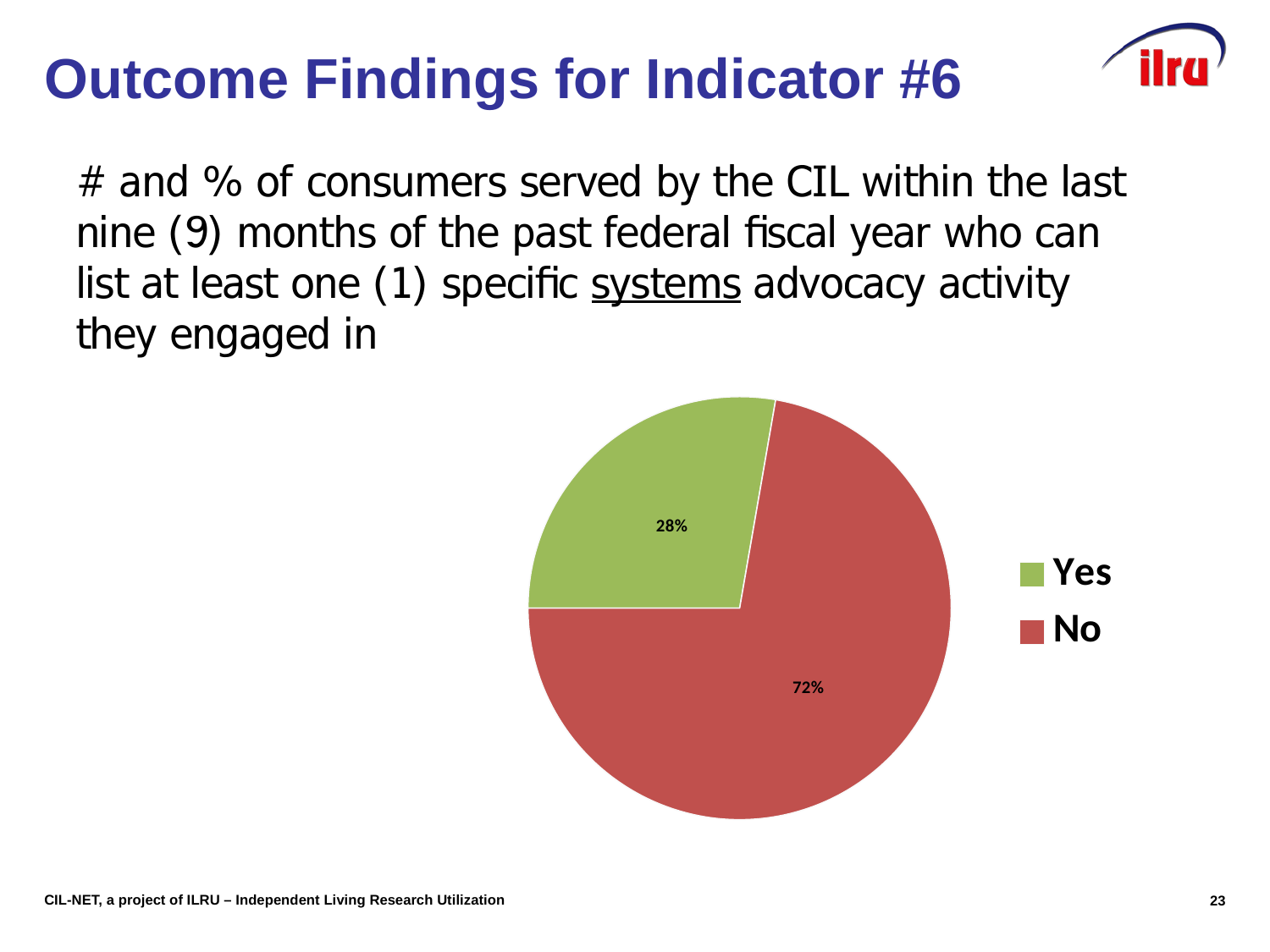

# Outcome Findings for Indicator #6
	# and % of consumers served by the CIL within the last nine (9) months of the past federal fiscal year who can list at least one (1) specific systems advocacy activity they engaged in

### Chart

| Category |  |
|---|---|
| Yes | 0.27685325264750377 |
| No | 0.7216338880484114 |